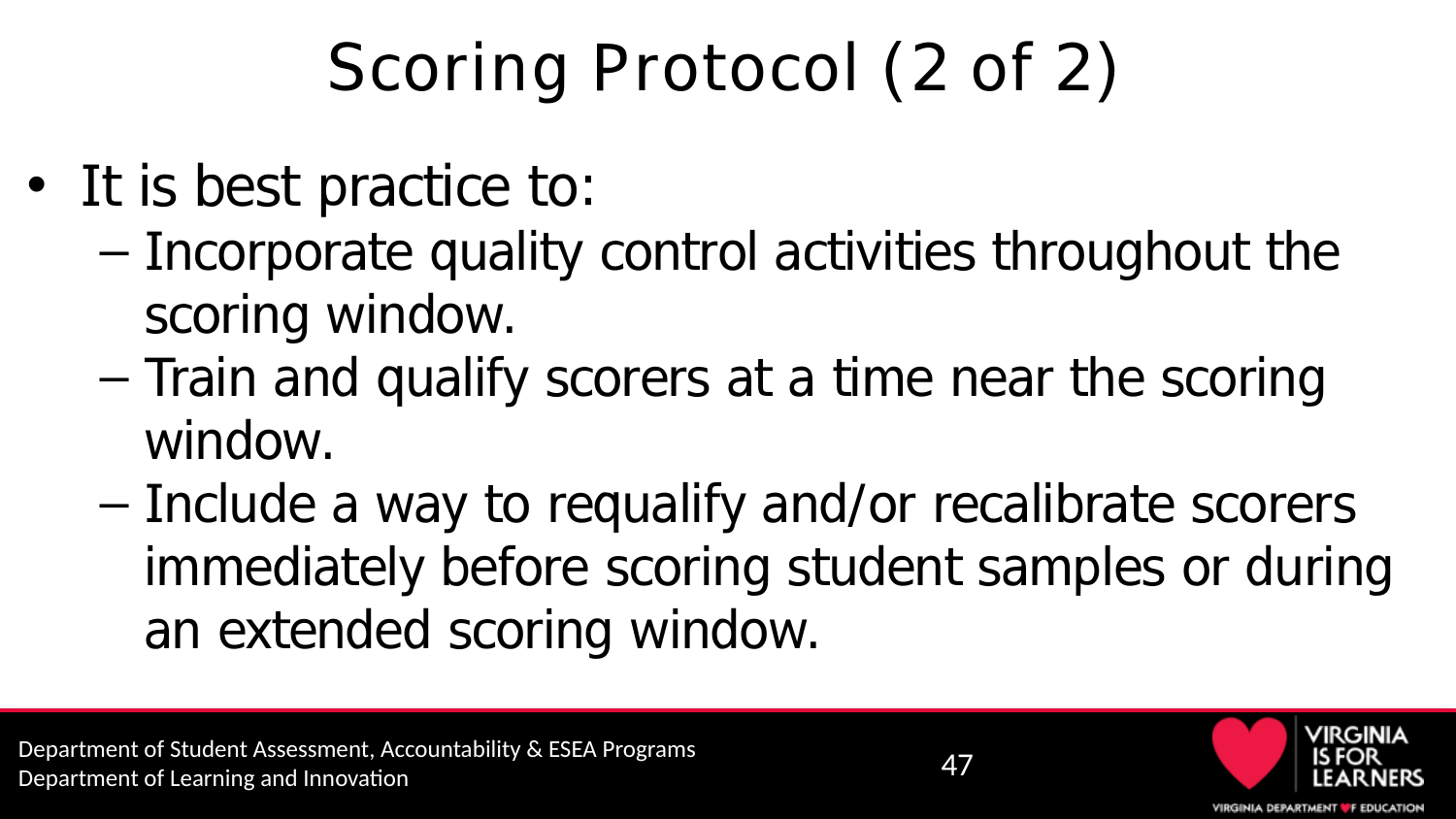

# Scoring Protocol (2 of 2)
It is best practice to:
Incorporate quality control activities throughout the scoring window.
Train and qualify scorers at a time near the scoring window.
Include a way to requalify and/or recalibrate scorers immediately before scoring student samples or during an extended scoring window.